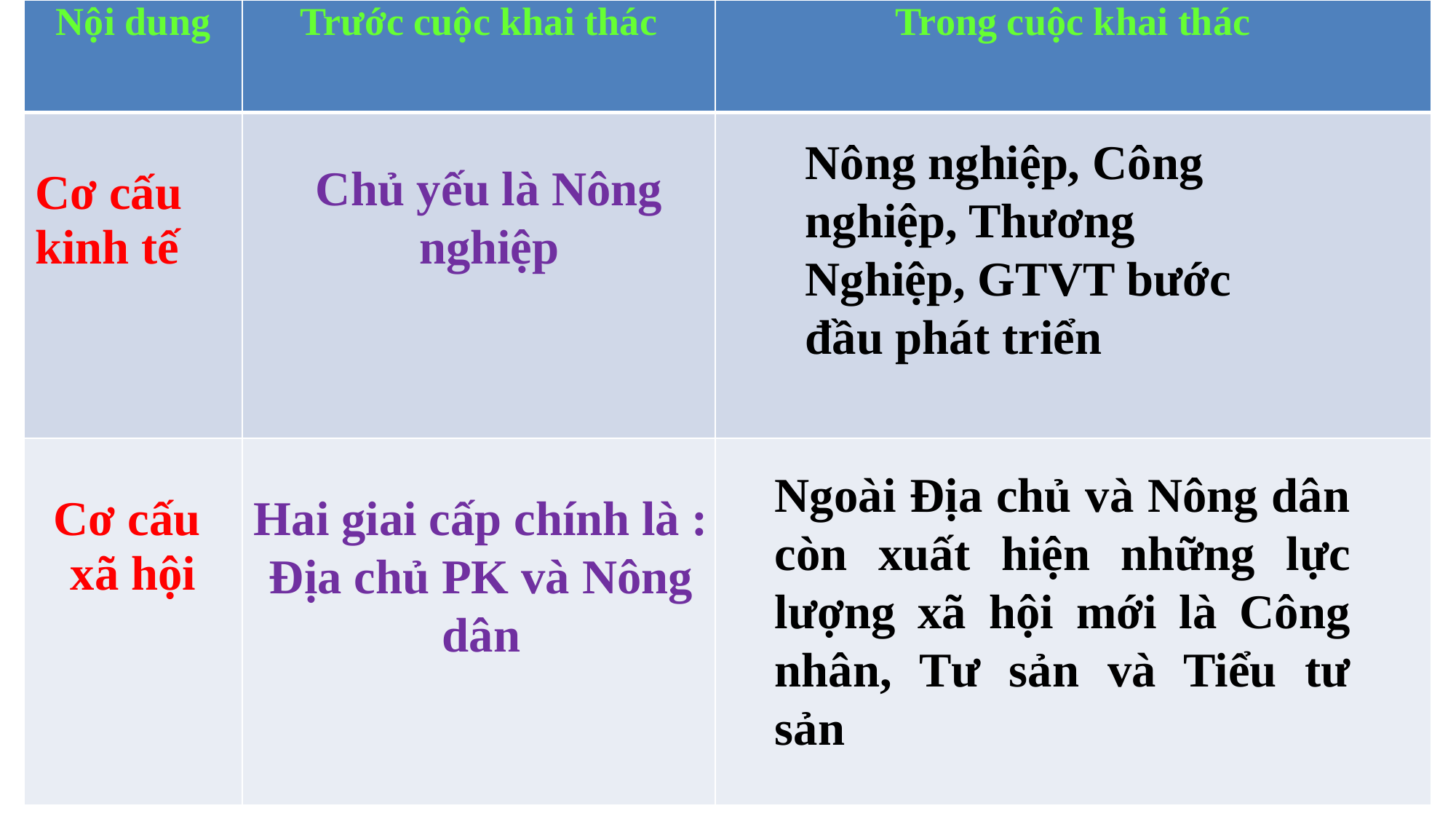

| Nội dung | Trước cuộc khai thác | Trong cuộc khai thác |
| --- | --- | --- |
| Cơ cấu kinh tế |  |  |
| Cơ cấu xã hội |  |  |
Nông nghiệp, Công nghiệp, Thương Nghiệp, GTVT bước đầu phát triển
Chủ yếu là Nông nghiệp
Ngoài Địa chủ và Nông dân còn xuất hiện những lực lượng xã hội mới là Công nhân, Tư sản và Tiểu tư sản
Hai giai cấp chính là :
Địa chủ PK và Nông dân